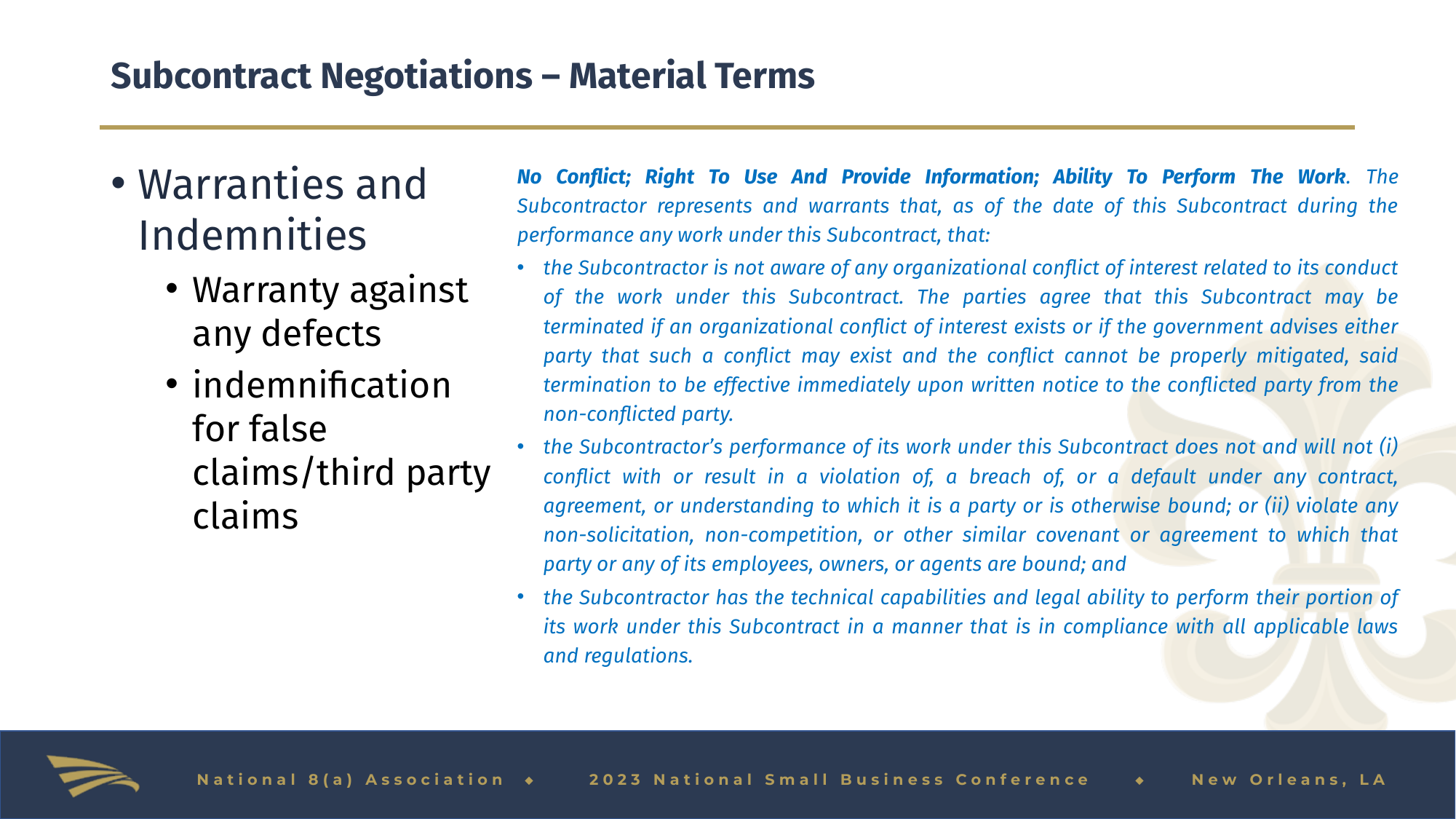

# Subcontract Negotiations – Material Terms
Warranties and Indemnities
Warranty against any defects
indemnification for false claims/third party claims

No Conflict; Right To Use And Provide Information; Ability To Perform The Work. The Subcontractor represents and warrants that, as of the date of this Subcontract during the performance any work under this Subcontract, that:
the Subcontractor is not aware of any organizational conflict of interest related to its conduct of the work under this Subcontract. The parties agree that this Subcontract may be terminated if an organizational conflict of interest exists or if the government advises either party that such a conflict may exist and the conflict cannot be properly mitigated, said termination to be effective immediately upon written notice to the conflicted party from the non-conflicted party.
the Subcontractor’s performance of its work under this Subcontract does not and will not (i) conflict with or result in a violation of, a breach of, or a default under any contract, agreement, or understanding to which it is a party or is otherwise bound; or (ii) violate any non-solicitation, non-competition, or other similar covenant or agreement to which that party or any of its employees, owners, or agents are bound; and
the Subcontractor has the technical capabilities and legal ability to perform their portion of its work under this Subcontract in a manner that is in compliance with all applicable laws and regulations.